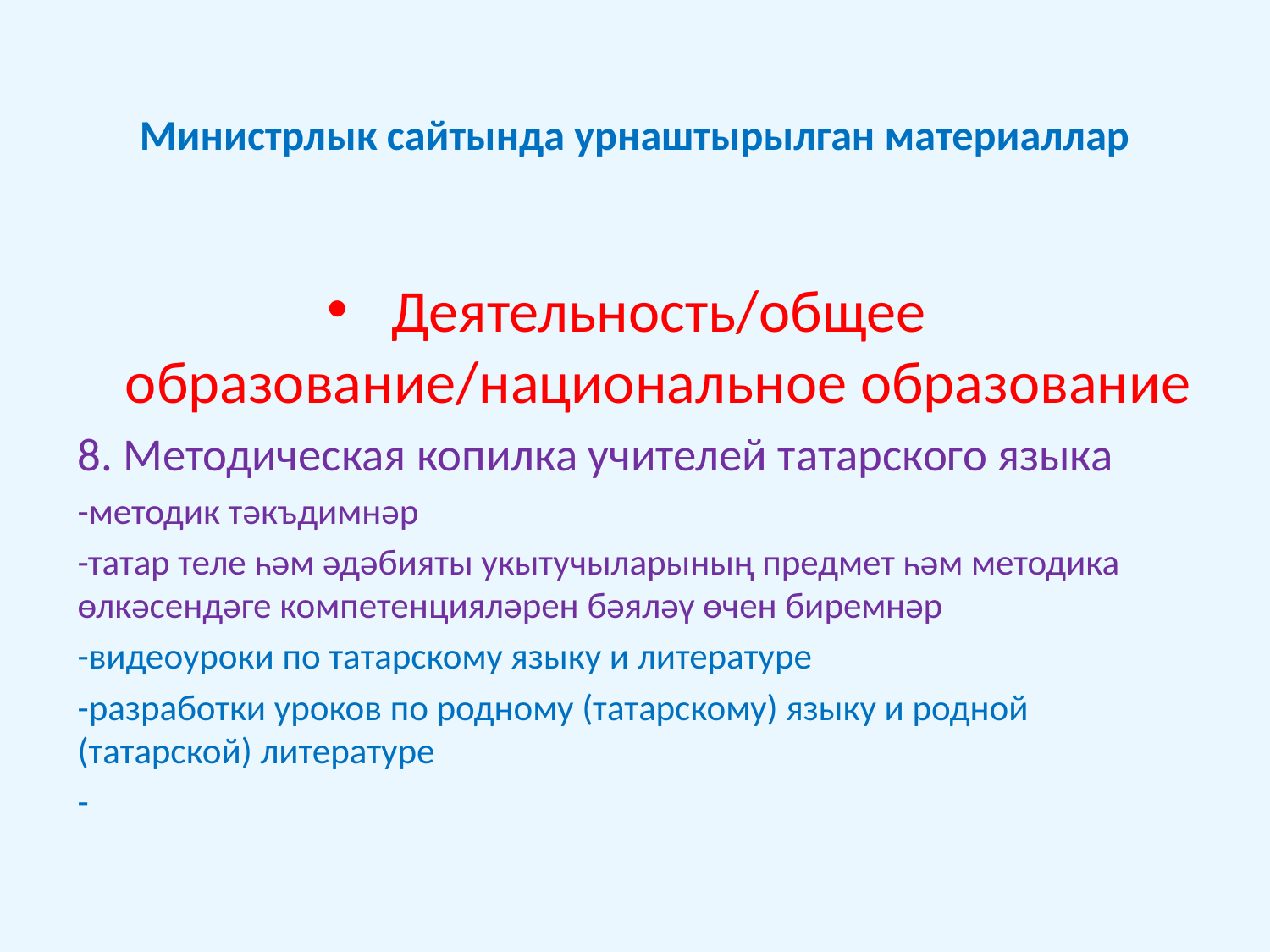

# Министрлык сайтында урнаштырылган материаллар
Деятельность/общее образование/национальное образование
8. Методическая копилка учителей татарского языка
-методик тәкъдимнәр
-татар теле һәм әдәбияты укытучыларының предмет һәм методика өлкәсендәге компетенцияләрен бәяләү өчен биремнәр
-видеоуроки по татарскому языку и литературе
-разработки уроков по родному (татарскому) языку и родной (татарской) литературе
-